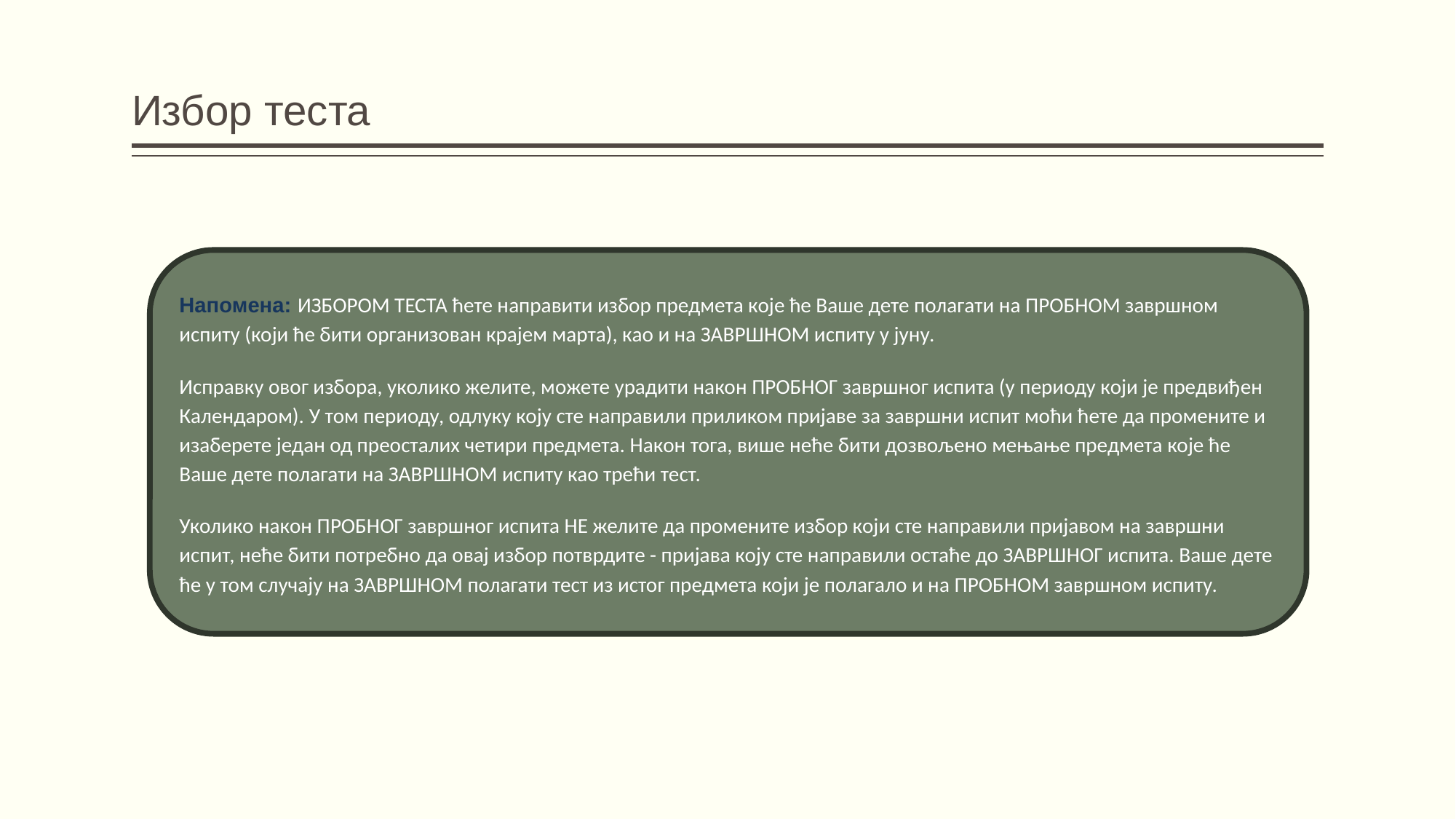

# Избор теста
Напомена: ИЗБОРОМ ТЕСТА ћете направити избор предмета које ће Ваше дете полагати на ПРОБНОМ завршном испиту (који ће бити организован крајем марта), као и на ЗАВРШНОМ испиту у јуну.
Исправку овог избора, уколико желите, можете урадити након ПРОБНОГ завршног испита (у периоду који је предвиђен Календаром). У том периоду, одлуку коју сте направили приликом пријаве за завршни испит моћи ћете да промените и изаберете један од преосталих четири предмета. Након тога, више неће бити дозвољено мењање предмета које ће Ваше дете полагати на ЗАВРШНОМ испиту као трећи тест.
Уколико након ПРОБНОГ завршног испита НЕ желите да промените избор који сте направили пријавом на завршни испит, неће бити потребно да овај избор потврдите - пријава коју сте направили остаће до ЗАВРШНОГ испита. Ваше дете ће у том случају на ЗАВРШНОМ полагати тест из истог предмета који је полагало и на ПРОБНОМ завршном испиту.